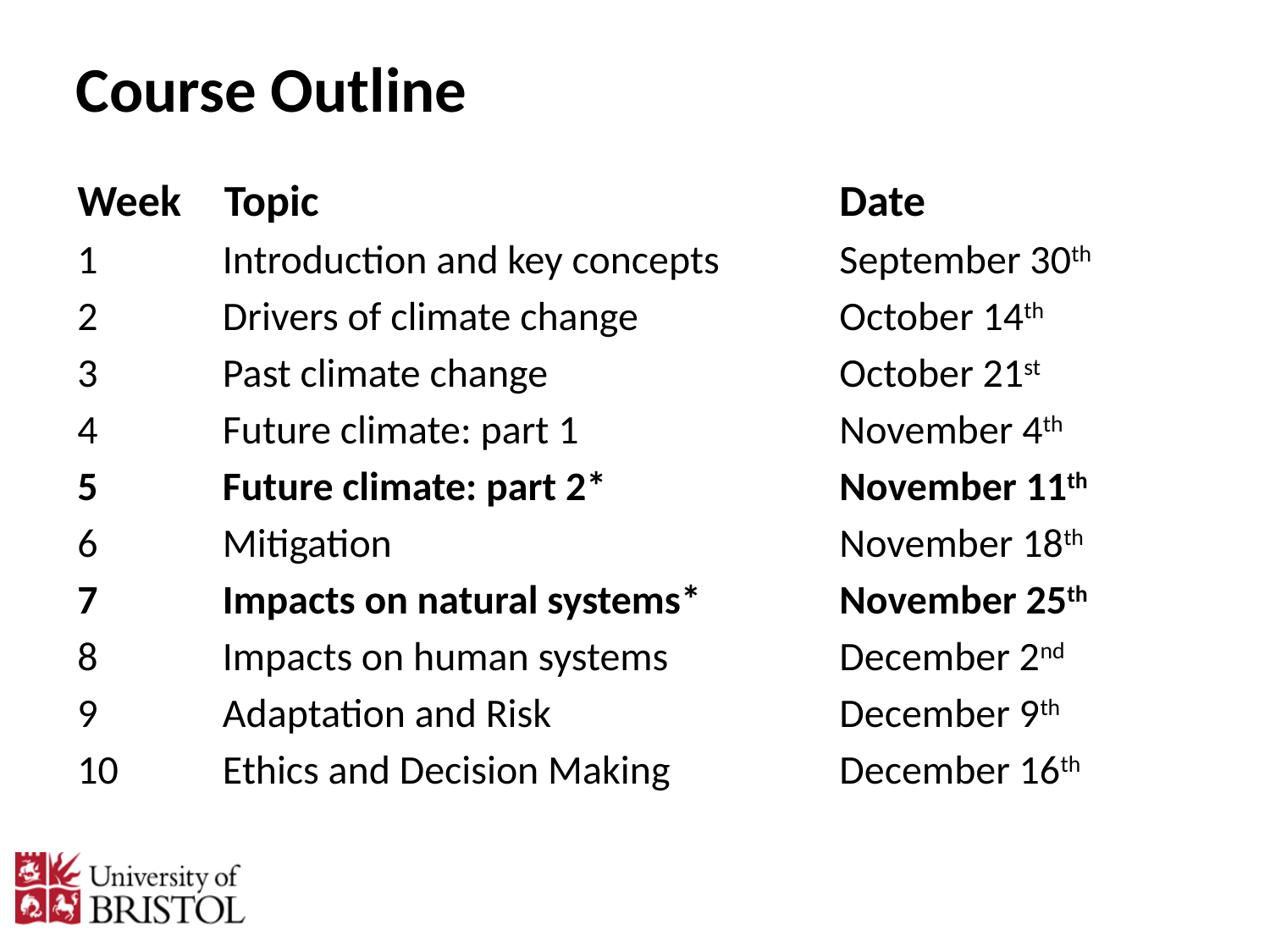

# Course Outline
Week 	  Topic					Date
1 	  Introduction and key concepts	September 30th
2 	  Drivers of climate change		October 14th
3	  Past climate change 			October 21st
4 	  Future climate: part 1			November 4th
5  	  Future climate: part 2*		November 11th
6  	  Mitigation 				November 18th
7  	  Impacts on natural systems*		November 25th
8  	  Impacts on human systems 		December 2nd
9  	  Adaptation and Risk			December 9th
10  	  Ethics and Decision Making 		December 16th